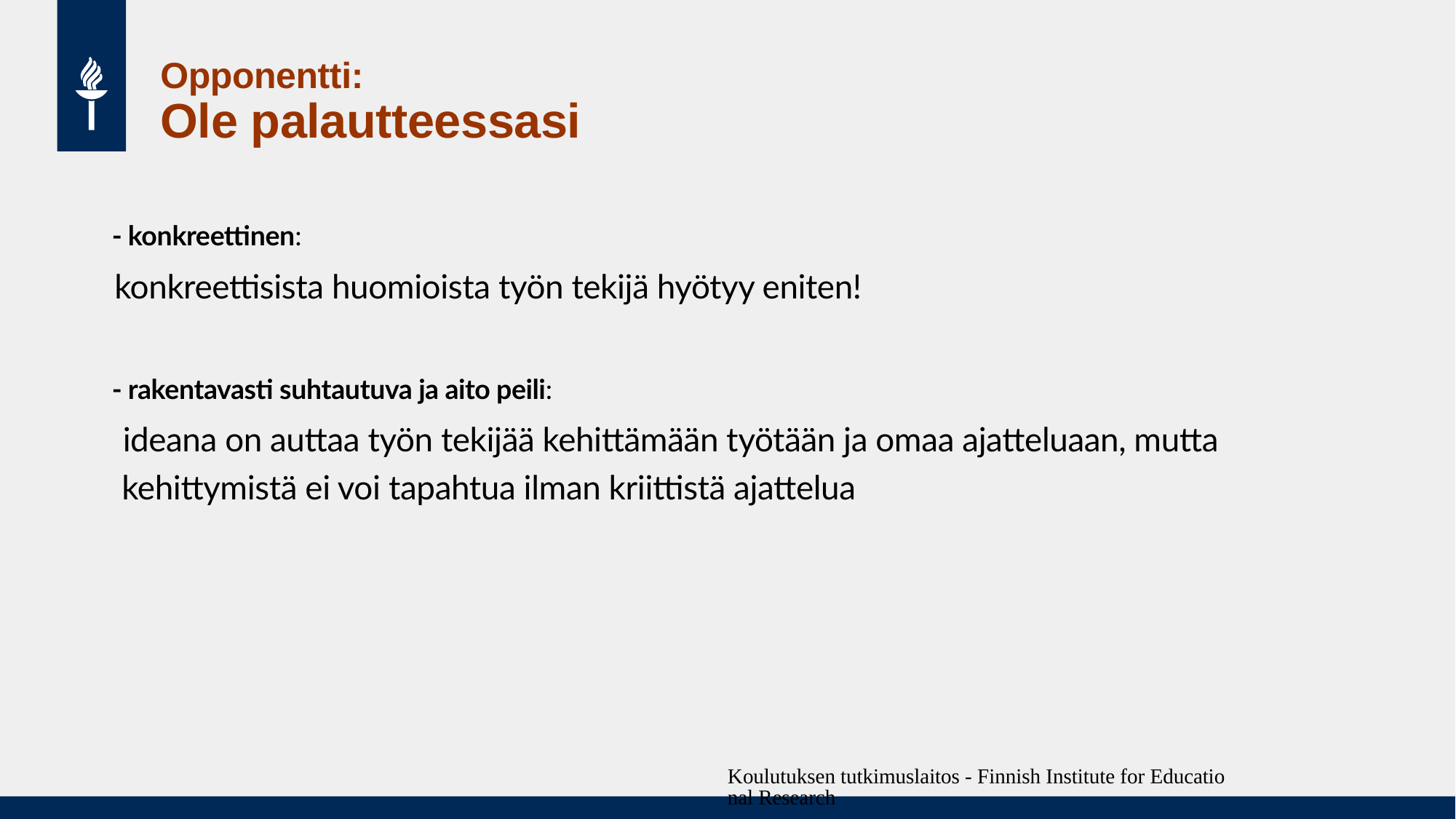

# Opponentti: Ole palautteessasi
- konkreettinen:
   konkreettisista huomioista työn tekijä hyötyy eniten!

- rakentavasti suhtautuva ja aito peili:
    ideana on auttaa työn tekijää kehittämään työtään ja omaa ajatteluaan, mutta kehittymistä ei voi tapahtua ilman kriittistä ajattelua

Koulutuksen tutkimuslaitos - Finnish Institute for Educational Research